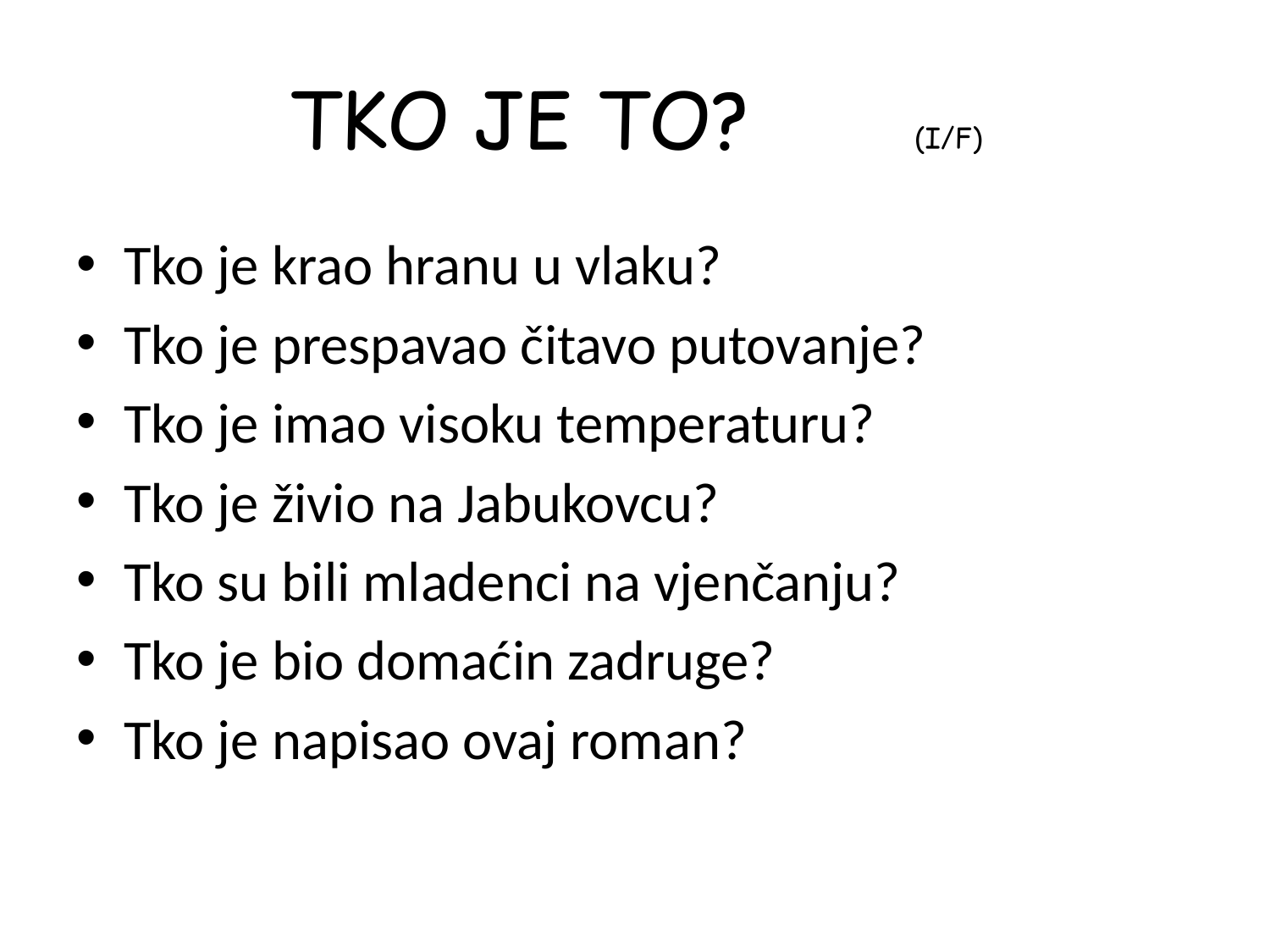

# TKO JE TO?       (I/F)
Tko je krao hranu u vlaku?
Tko je prespavao čitavo putovanje?
Tko je imao visoku temperaturu?
Tko je živio na Jabukovcu?
Tko su bili mladenci na vjenčanju?
Tko je bio domaćin zadruge?
Tko je napisao ovaj roman?